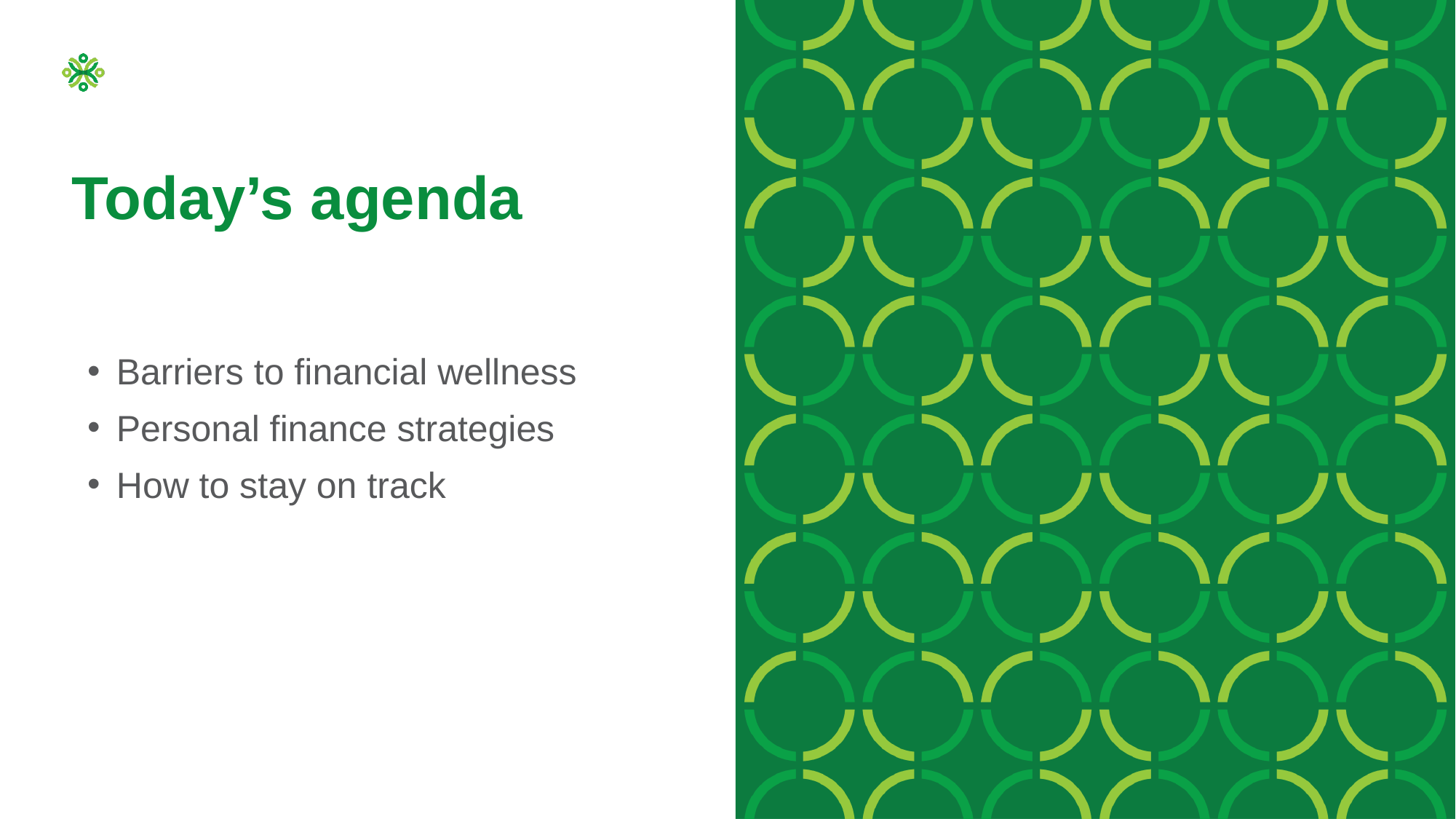

# Today’s agenda
Barriers to financial wellness
Personal finance strategies
How to stay on track